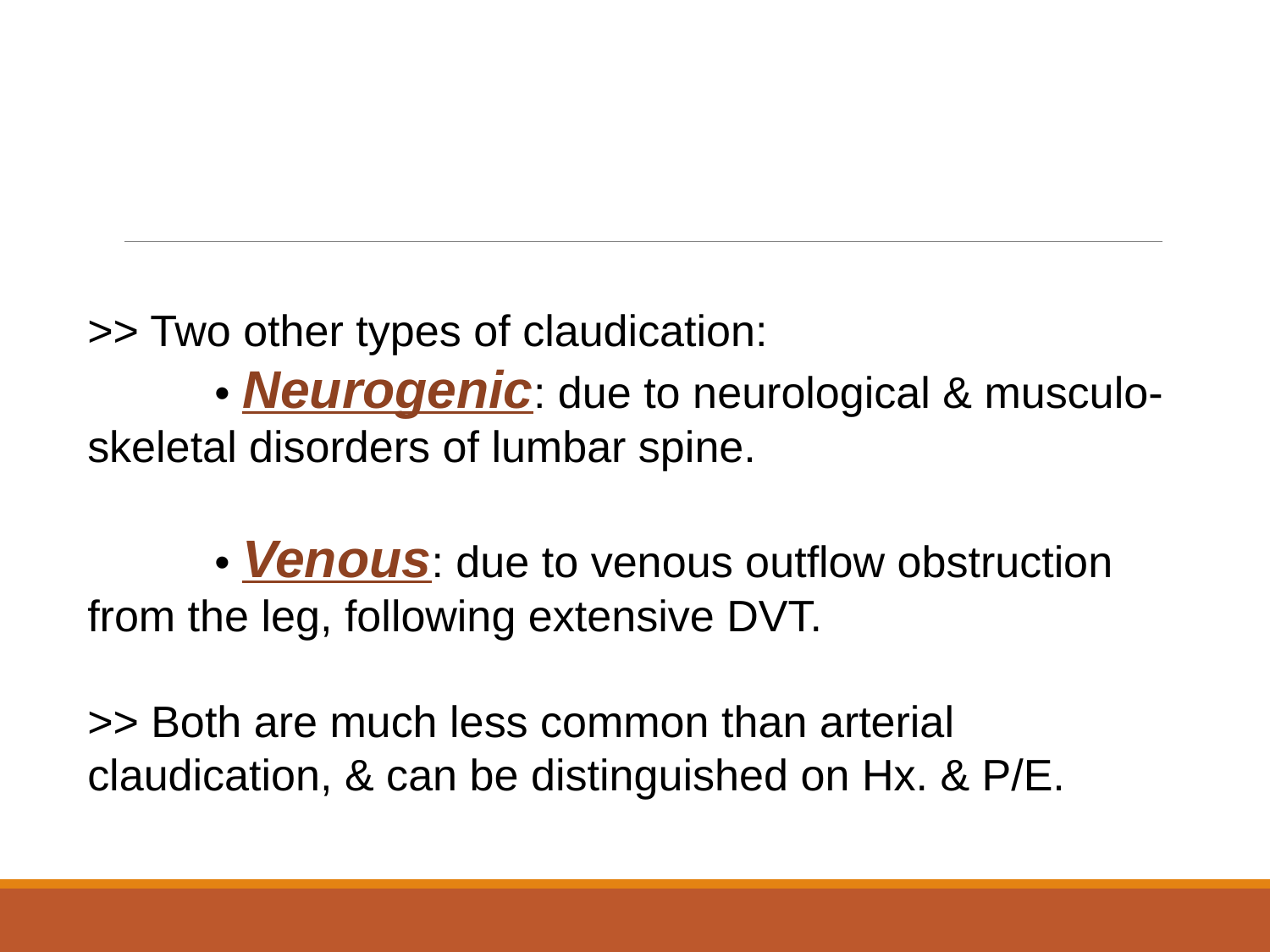

>> Two other types of claudication:
	• Neurogenic: due to neurological & musculo-skeletal disorders of lumbar spine.

	• Venous: due to venous outflow obstruction from the leg, following extensive DVT.

>> Both are much less common than arterial claudication, & can be distinguished on Hx. & P/E.